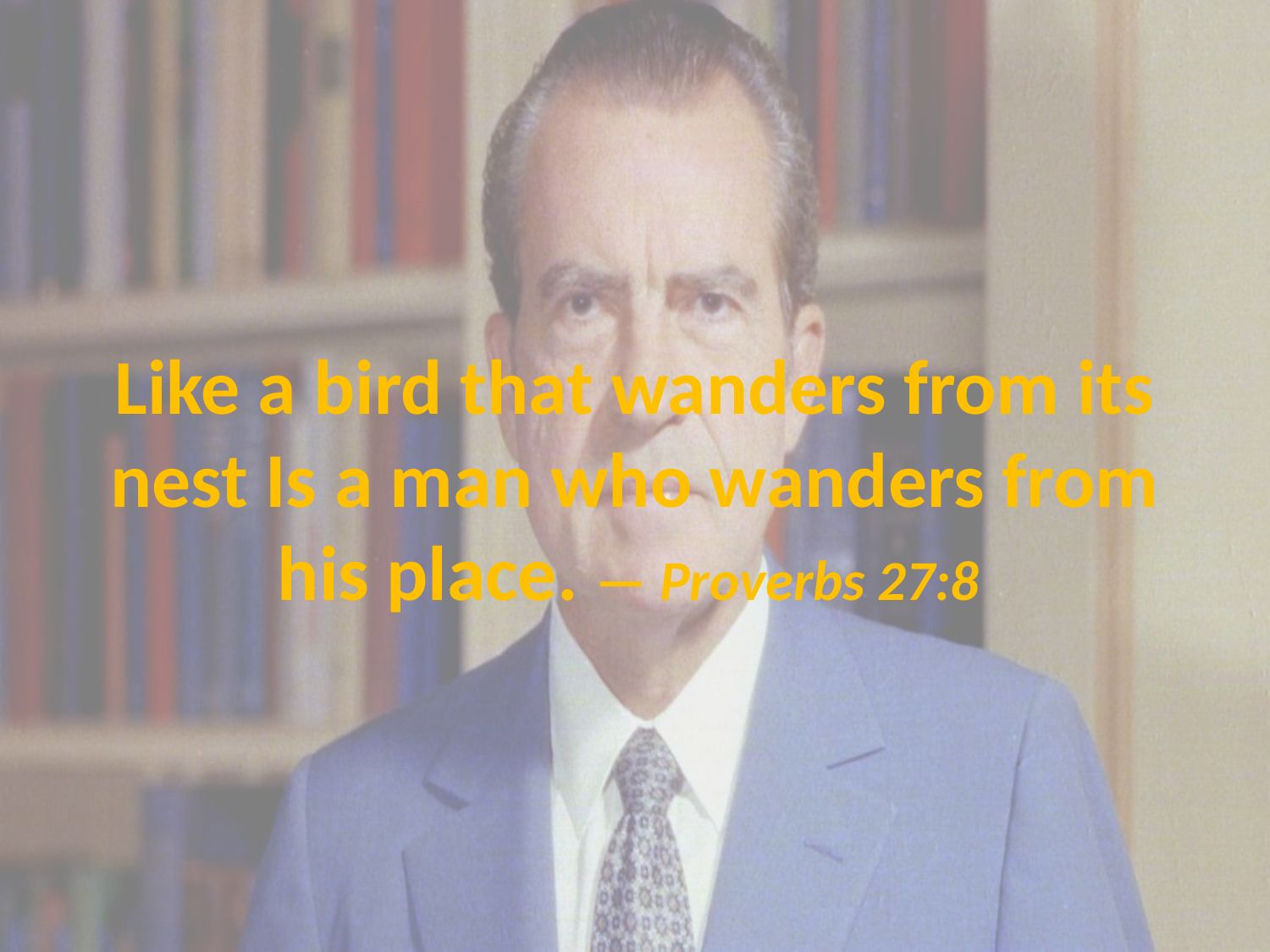

# Like a bird that wanders from its nest Is a man who wanders from his place. — Proverbs 27:8